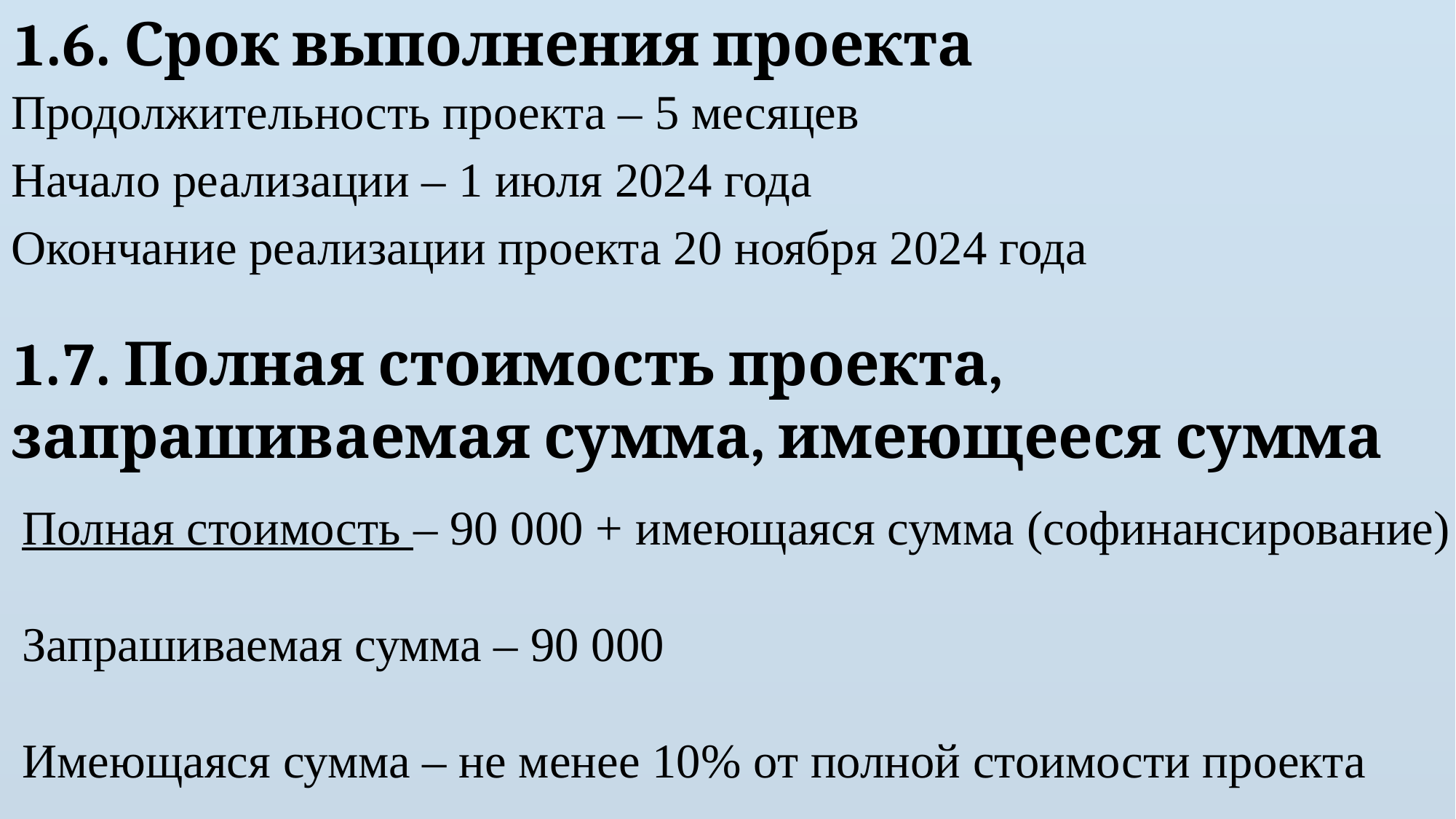

# 1.6. Срок выполнения проекта
Продолжительность проекта – 5 месяцев
Начало реализации – 1 июля 2024 года
Окончание реализации проекта 20 ноября 2024 года

1.7. Полная стоимость проекта, запрашиваемая сумма, имеющееся сумма
Полная стоимость – 90 000 + имеющаяся сумма (софинансирование)

Запрашиваемая сумма – 90 000

Имеющаяся сумма – не менее 10% от полной стоимости проекта